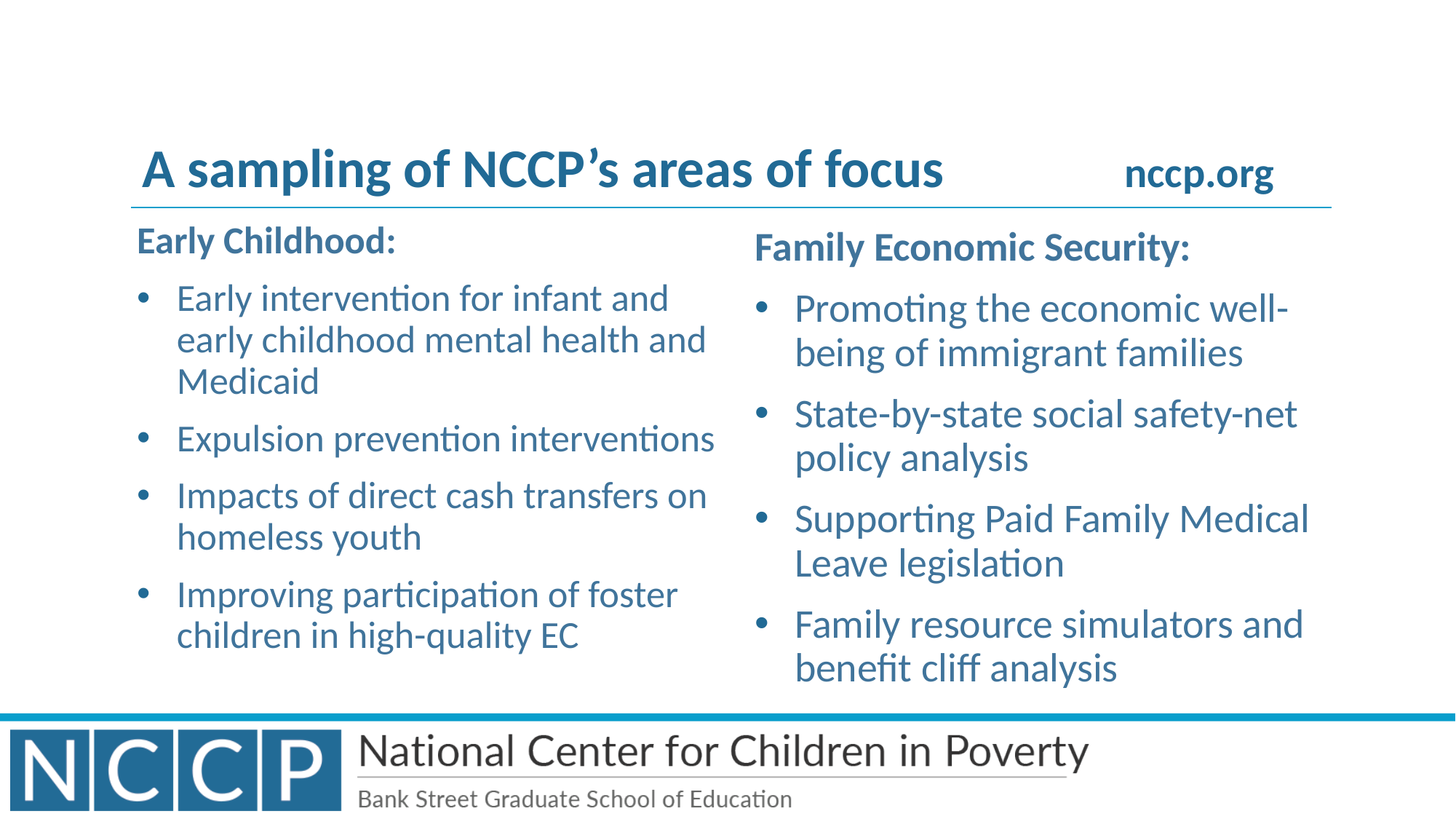

# A sampling of NCCP’s areas of focus 		nccp.org
Early Childhood:
Early intervention for infant and early childhood mental health and Medicaid
Expulsion prevention interventions
Impacts of direct cash transfers on homeless youth
Improving participation of foster children in high-quality EC
Family Economic Security:
Promoting the economic well-being of immigrant families
State-by-state social safety-net policy analysis
Supporting Paid Family Medical Leave legislation
Family resource simulators and benefit cliff analysis

2